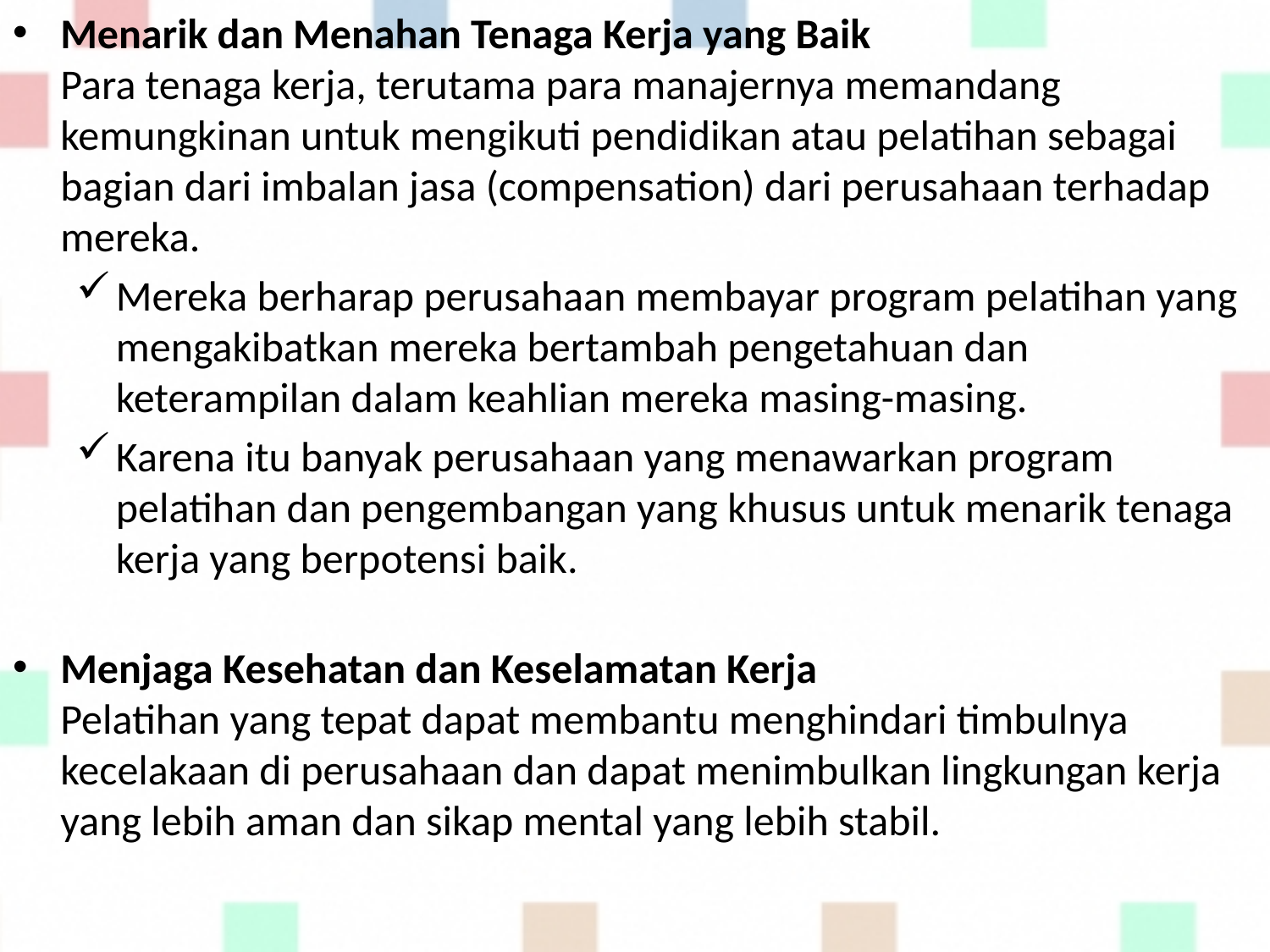

Menarik dan Menahan Tenaga Kerja yang Baik
Para tenaga kerja, terutama para manajernya memandang kemungkinan untuk mengikuti pendidikan atau pelatihan sebagai bagian dari imbalan jasa (compensation) dari perusahaan terhadap mereka.
Mereka berharap perusahaan membayar program pelatihan yang mengakibatkan mereka bertambah pengetahuan dan keterampilan dalam keahlian mereka masing-masing.
Karena itu banyak perusahaan yang menawarkan program pelatihan dan pengembangan yang khusus untuk menarik tenaga kerja yang berpotensi baik.
Menjaga Kesehatan dan Keselamatan Kerja
Pelatihan yang tepat dapat membantu menghindari timbulnya kecelakaan di perusahaan dan dapat menimbulkan lingkungan kerja yang lebih aman dan sikap mental yang lebih stabil.